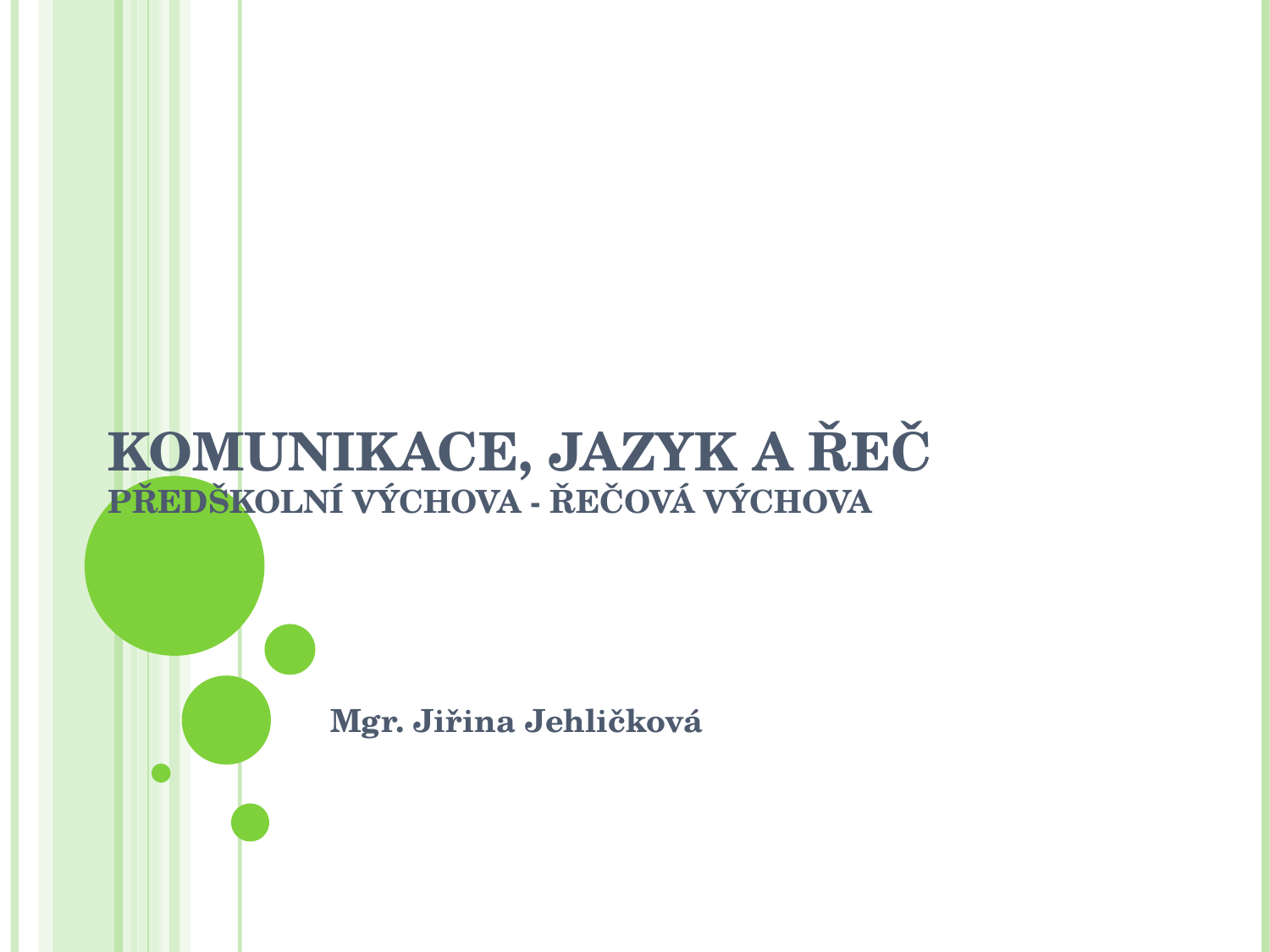

# komunikace, jazyk a řeč
pŘEDŠKOLNÍ VÝCHOVA - ŘEČOVÁ VÝCHOVA
Mgr. Jiřina Jehličková